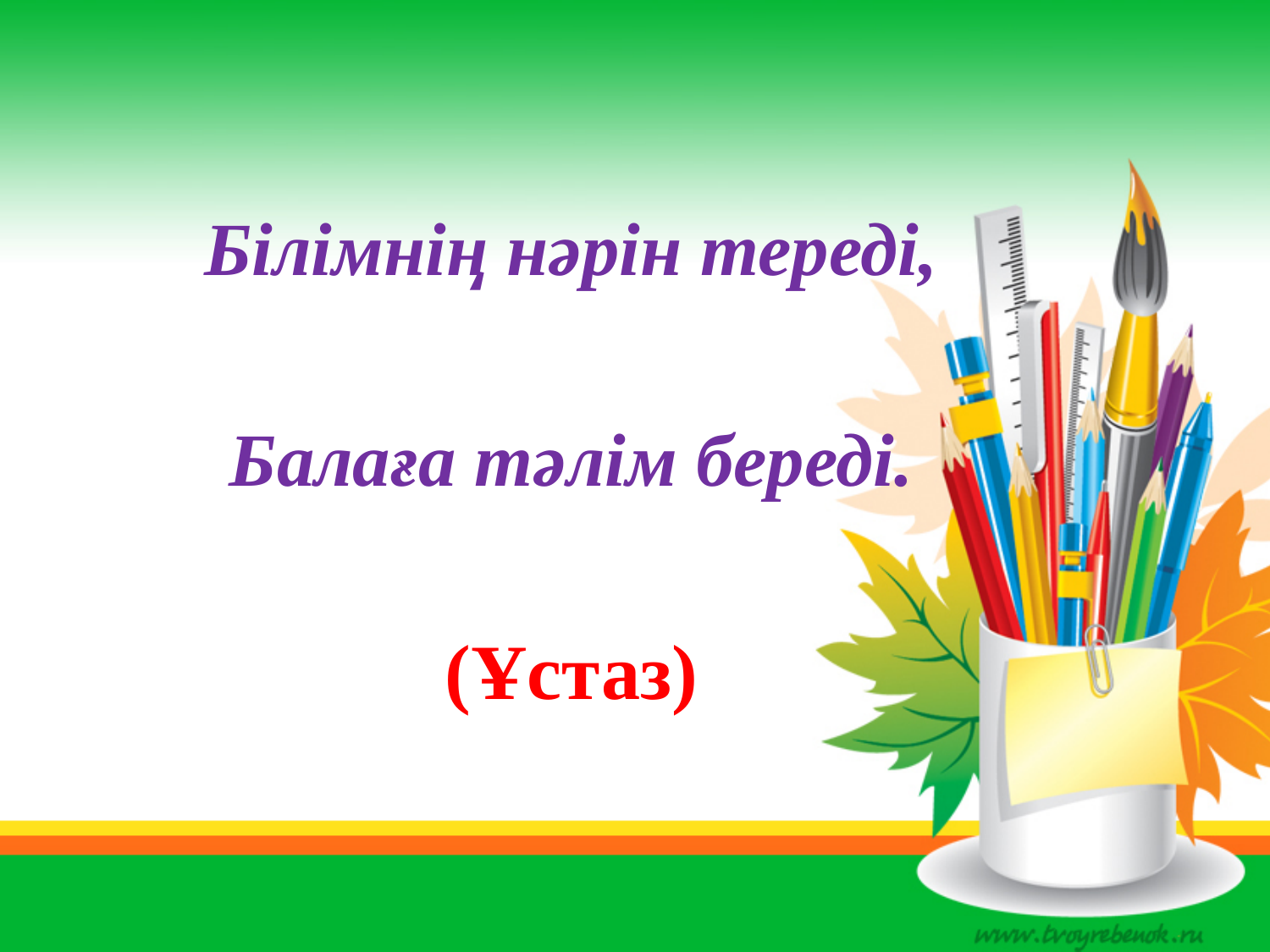

Білімнің нәрін тереді,

Балаға тәлім береді.

(Ұстаз)